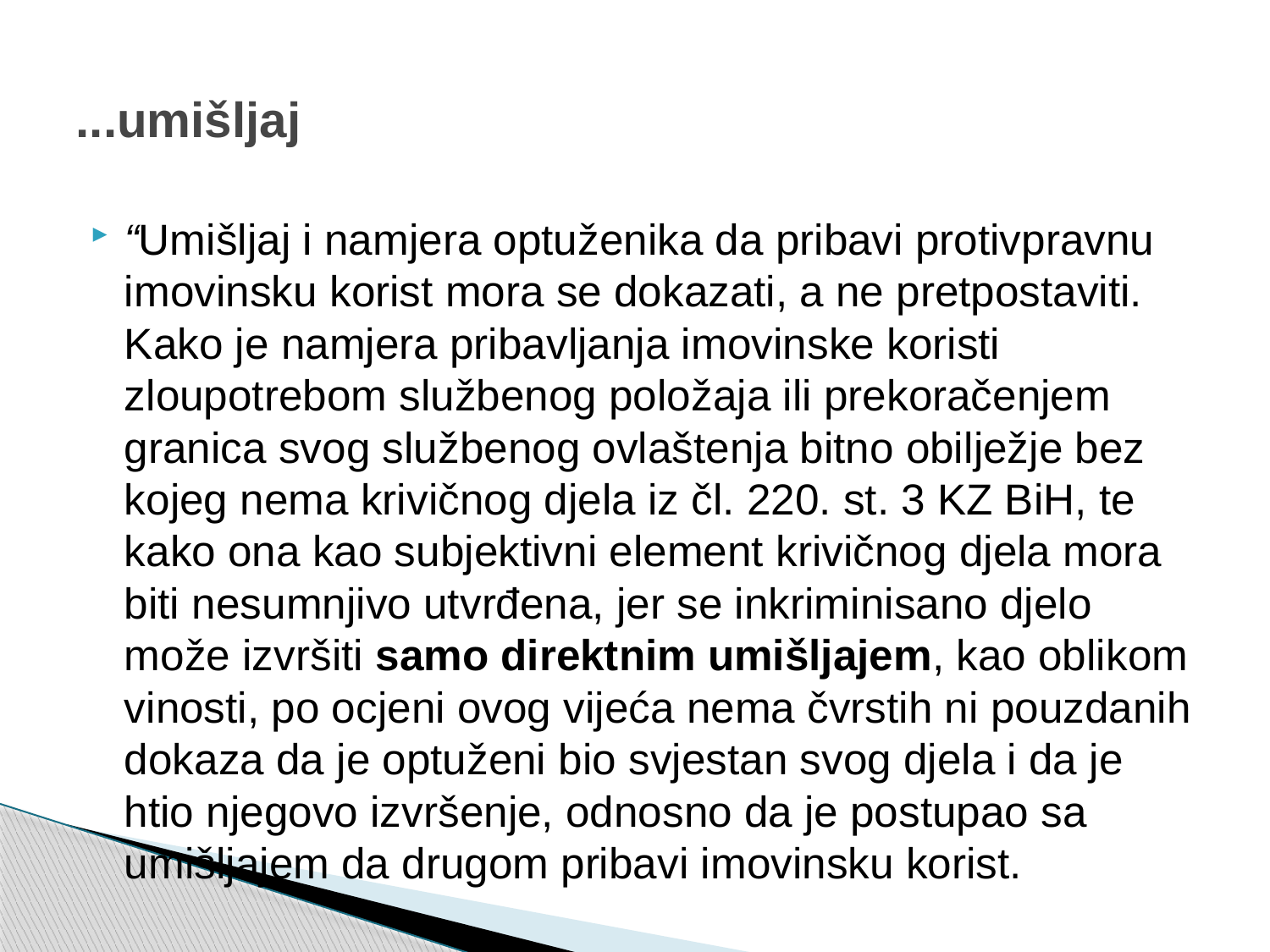

# ...umišljaj
“Umišljaj i namjera optuženika da pribavi protivpravnu imovinsku korist mora se dokazati, a ne pretpostaviti. Kako je namjera pribavljanja imovinske koristi zloupotrebom službenog položaja ili prekoračenjem granica svog službenog ovlaštenja bitno obilježje bez kojeg nema krivičnog djela iz čl. 220. st. 3 KZ BiH, te kako ona kao subjektivni element krivičnog djela mora biti nesumnjivo utvrđena, jer se inkriminisano djelo može izvršiti samo direktnim umišljajem, kao oblikom vinosti, po ocjeni ovog vijeća nema čvrstih ni pouzdanih dokaza da je optuženi bio svjestan svog djela i da je htio njegovo izvršenje, odnosno da je postupao sa umišljajem da drugom pribavi imovinsku korist.